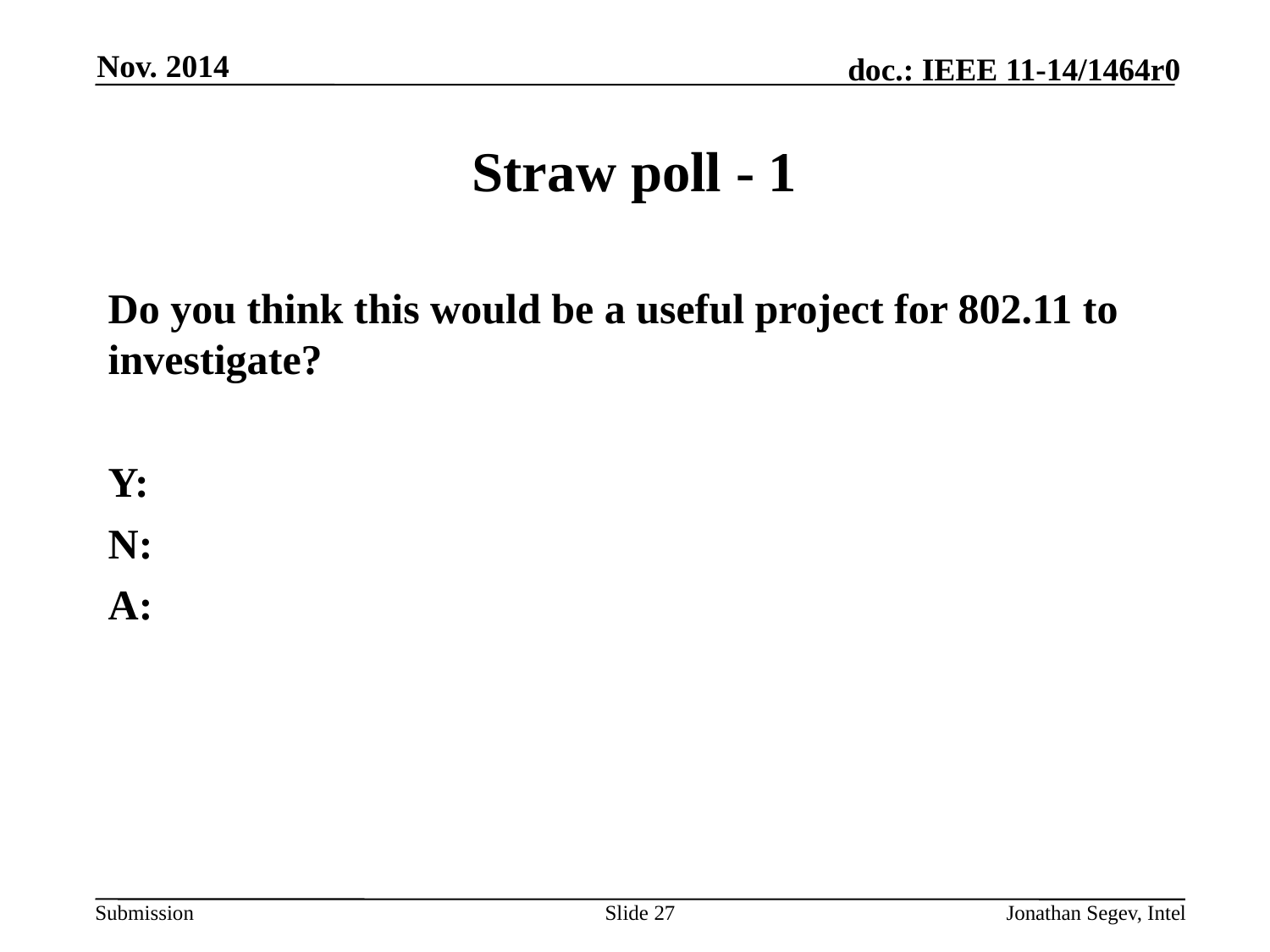

Nov. 2014
# Straw poll - 1
Do you think this would be a useful project for 802.11 to investigate?

Y:
N:
A:

Slide 27
Jonathan Segev, Intel